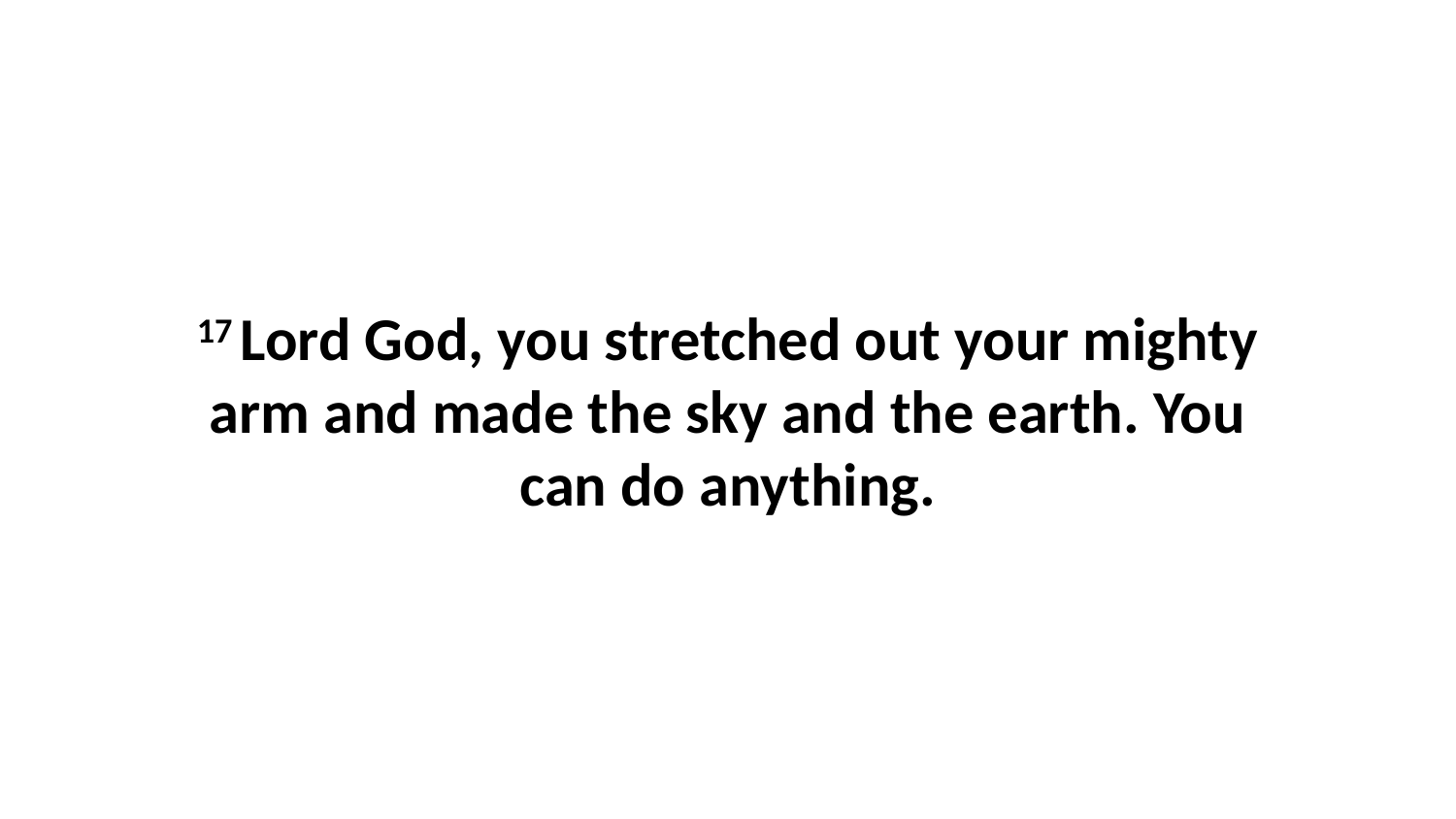

17 Lord God, you stretched out your mighty arm and made the sky and the earth. You can do anything.